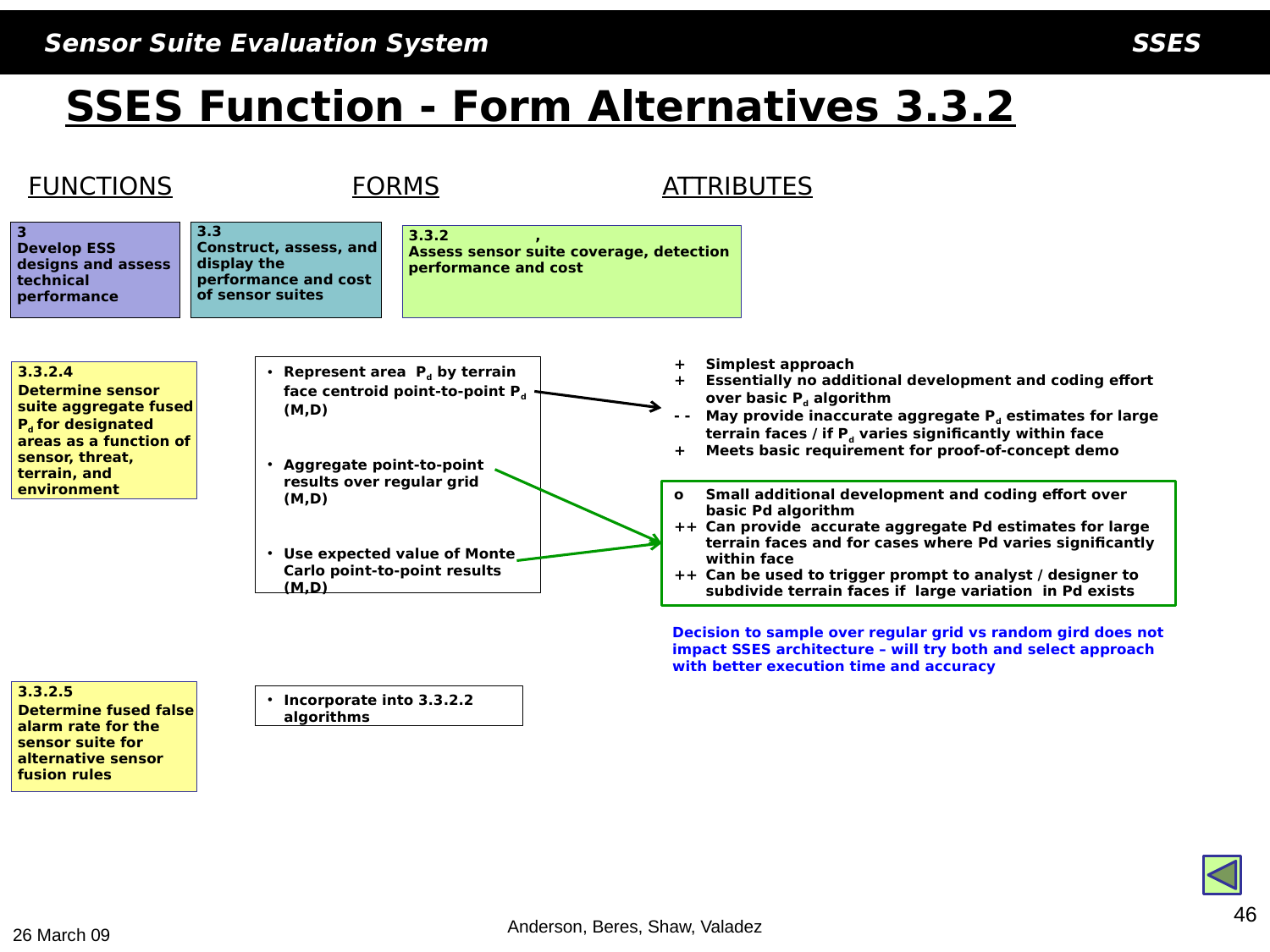

# SSES Function - Form Alternatives 3.3.2
FUNCTIONS
FORMS
ATTRIBUTES
3
Develop ESS designs and assess technical performance
3.3
Construct, assess, and display the performance and cost of sensor suites
3.3.2	,
Assess sensor suite coverage, detection performance and cost
+ 	Simplest approach
+	Essentially no additional development and coding effort over basic Pd algorithm
- - 	May provide inaccurate aggregate Pd estimates for large terrain faces / if Pd varies significantly within face
+	Meets basic requirement for proof-of-concept demo
Represent area  Pd by terrain face centroid point-to-point Pd (M,D)

Aggregate point-to-point results over regular grid (M,D)

Use expected value of Monte Carlo point-to-point results (M,D)

3.3.2.4
Determine sensor suite aggregate fused Pd for designated areas as a function of sensor, threat, terrain, and environment
o	Small additional development and coding effort over basic Pd algorithm
++ 	Can provide  accurate aggregate Pd estimates for large terrain faces and for cases where Pd varies significantly within face
++	Can be used to trigger prompt to analyst / designer to subdivide terrain faces if  large variation  in Pd exists
Decision to sample over regular grid vs random gird does not impact SSES architecture – will try both and select approach with better execution time and accuracy
3.3.2.5
Determine fused false alarm rate for the sensor suite for alternative sensor fusion rules
Incorporate into 3.3.2.2 algorithms

46
Anderson, Beres, Shaw, Valadez
26 March 09